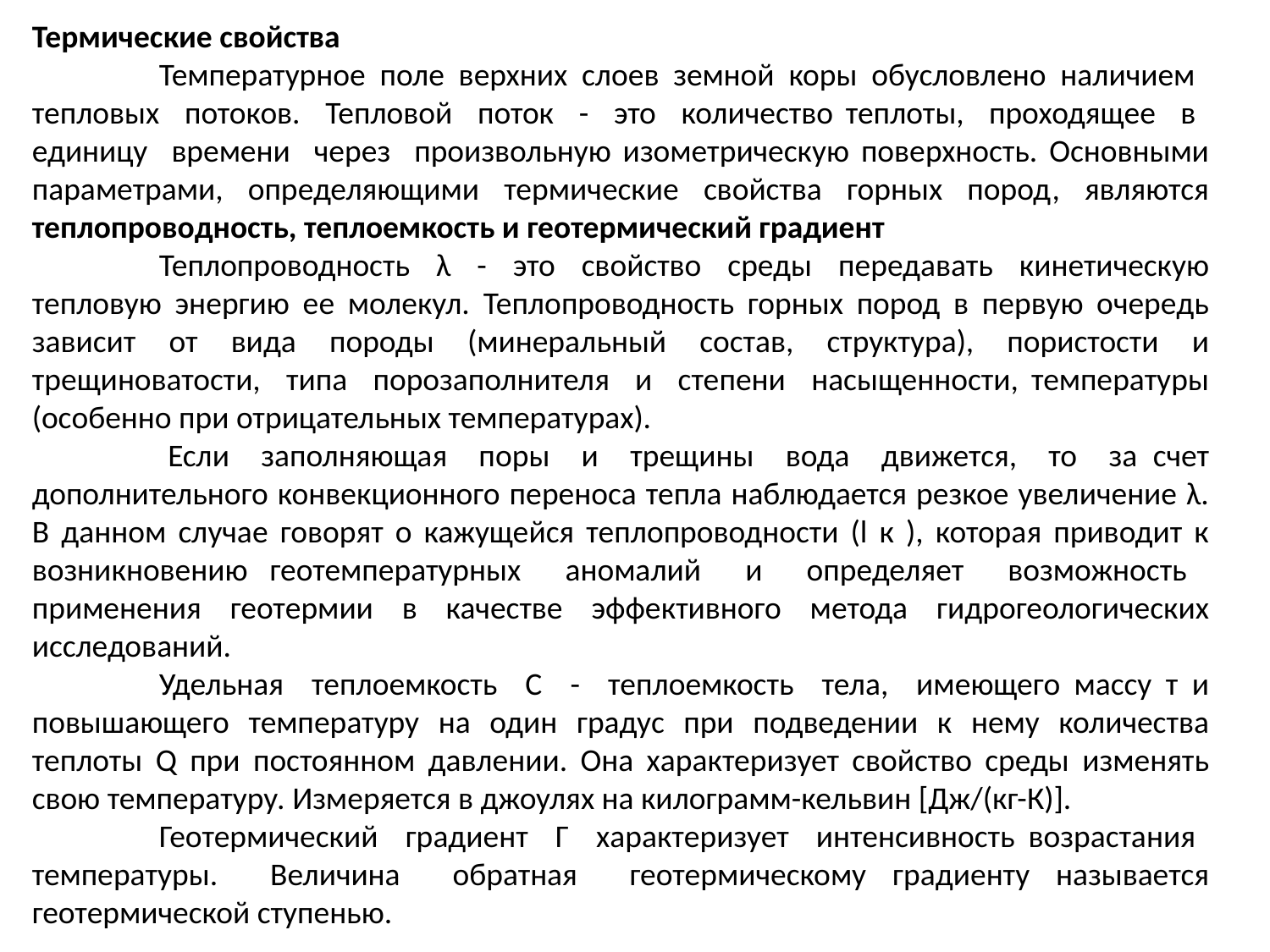

Термические свойства
	Температурное поле верхних слоев земной коры обусловлено наличием  тепловых  потоков.  Тепловой  поток  -  это  количество теплоты,  проходящее  в  единицу  времени  через  произвольную изометрическую поверхность. Основными параметрами, определяющими термические свойства горных пород, являются теплопроводность, теплоемкость и геотермический градиент
	Теплопроводность λ - это свойство среды передавать кинетическую тепловую энергию ее молекул. Теплопроводность горных пород в первую очередь зависит от вида породы (минеральный состав, структура), пористости и трещиноватости,  типа  порозаполнителя  и  степени  насыщенности, температуры (особенно при отрицательных температурах).
 	Если  заполняющая  поры  и  трещины  вода  движется,  то  за счет дополнительного конвекционного переноса тепла наблюдается резкое увеличение λ. В данном случае говорят о кажущейся теплопроводности (l к ), которая приводит к возникновению геотемпературных  аномалий  и  определяет  возможность  применения геотермии в качестве эффективного метода гидрогеологических исследований.
	Удельная  теплоемкость  С  -  теплоемкость  тела,  имеющего массу т и повышающего температуру на один градус при подведении к нему количества теплоты Q при постоянном давлении. Она характеризует свойство среды изменять свою температуру. Измеряется в джоулях на килограмм-кельвин [Дж/(кг-К)].
	Геотермический  градиент  Г  характеризует  интенсивность возрастания  температуры.  Величина  обратная  геотермическому градиенту называется геотермической ступенью.